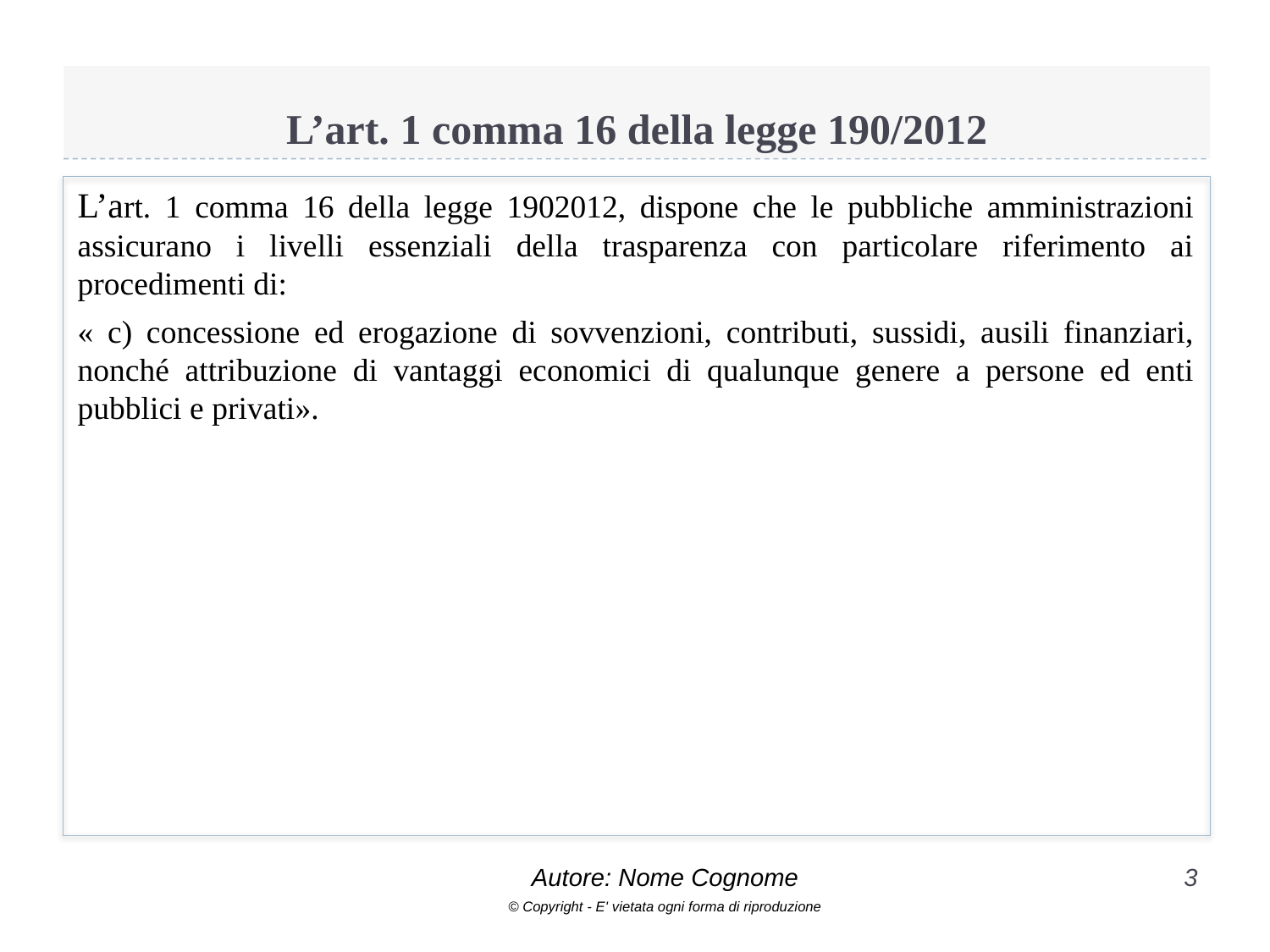

# L’art. 1 comma 16 della legge 190/2012
L’art. 1 comma 16 della legge 1902012, dispone che le pubbliche amministrazioni assicurano i livelli essenziali della trasparenza con particolare riferimento ai procedimenti di:
« c) concessione ed erogazione di sovvenzioni, contributi, sussidi, ausili finanziari, nonché attribuzione di vantaggi economici di qualunque genere a persone ed enti pubblici e privati».